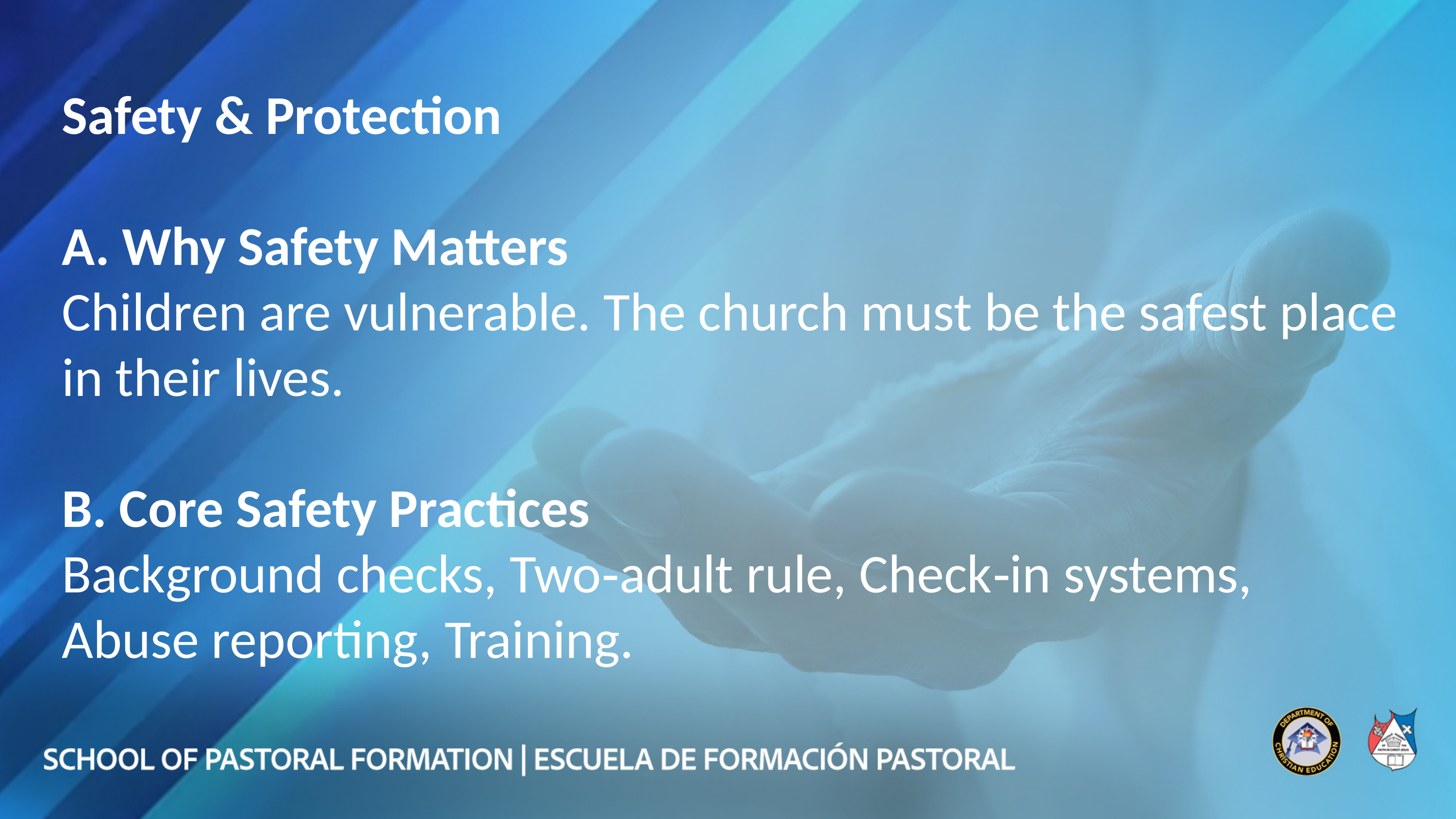

Safety & Protection

A. Why Safety Matters
Children are vulnerable. The church must be the safest place in their lives.

B. Core Safety Practices
Background checks, Two‑adult rule, Check‑in systems, Abuse reporting, Training.